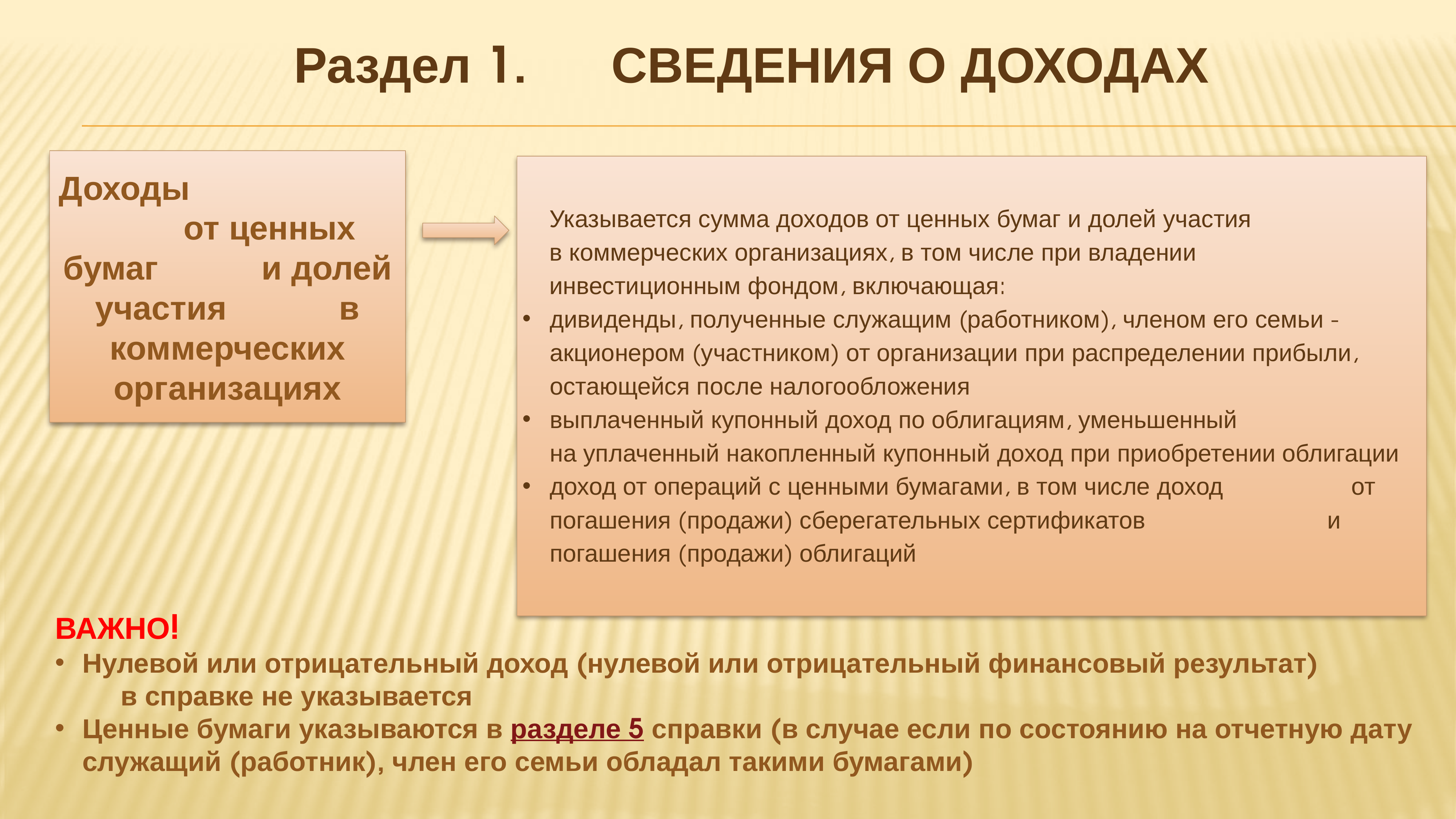

Раздел 1.      СВЕДЕНИЯ О ДОХОДАХ
Доходы                                от ценных бумаг           и долей участия            в коммерческих организациях

Указывается сумма доходов от ценных бумаг и долей участия
в коммерческих организациях, в том числе при владении
инвестиционным фондом, включающая:
дивиденды, полученные служащим (работником), членом его семьи - акционером (участником) от организации при распределении прибыли, остающейся после налогообложения
выплаченный купонный доход по облигациям, уменьшенный
на уплаченный накопленный купонный доход при приобретении облигации
доход от операций с ценными бумагами, в том числе доход                   от погашения (продажи) сберегательных сертификатов                           и погашения (продажи) облигаций

ВАЖНО!
Нулевой или отрицательный доход (нулевой или отрицательный финансовый результат)                   в справке не указывается
Ценные бумаги указываются в разделе 5 справки (в случае если по состоянию на отчетную дату служащий (работник), член его семьи обладал такими бумагами)